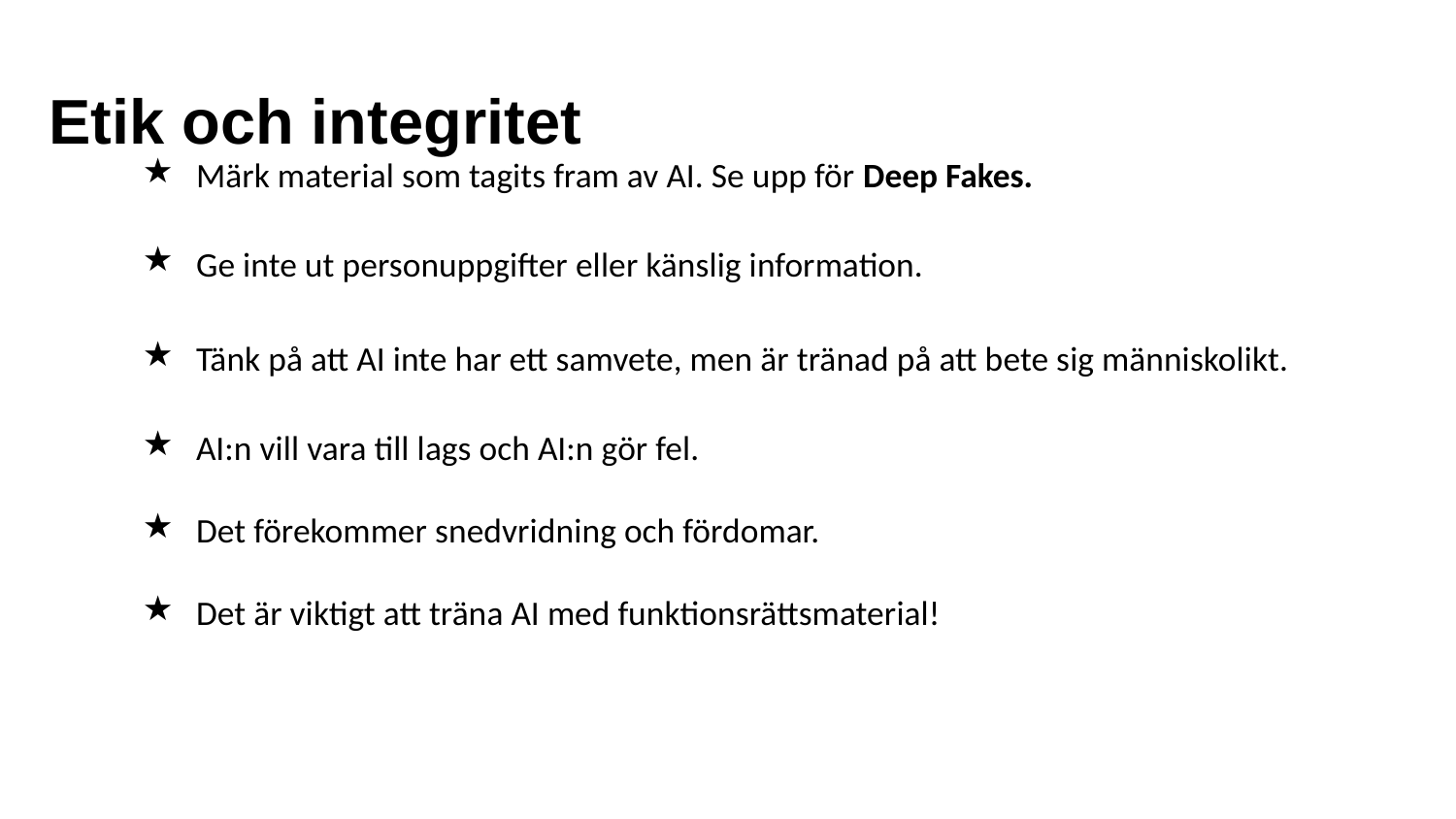

# Etik och integritet
Märk material som tagits fram av AI. Se upp för Deep Fakes.
Ge inte ut personuppgifter eller känslig information.
Tänk på att AI inte har ett samvete, men är tränad på att bete sig människolikt.
AI:n vill vara till lags och AI:n gör fel.
Det förekommer snedvridning och fördomar.
Det är viktigt att träna AI med funktionsrättsmaterial!